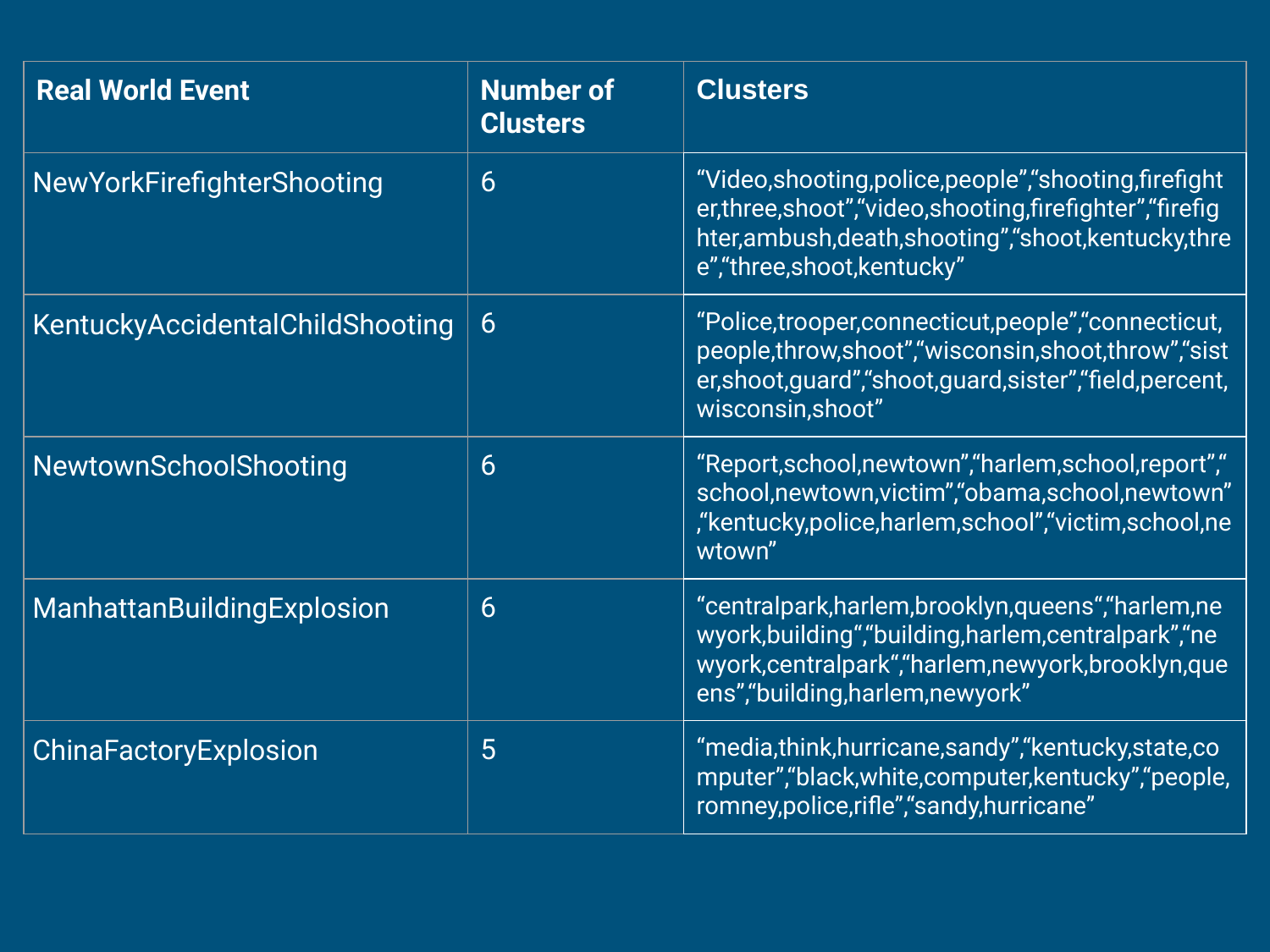

| Real World Event | Number of Clusters | Clusters |
| --- | --- | --- |
| NewYorkFirefighterShooting | 6 | “Video,shooting,police,people”,“shooting,firefighter,three,shoot”,“video,shooting,firefighter”,“firefighter,ambush,death,shooting”,“shoot,kentucky,three”,“three,shoot,kentucky” |
| KentuckyAccidentalChildShooting | 6 | “Police,trooper,connecticut,people”,“connecticut,people,throw,shoot”,“wisconsin,shoot,throw”,“sister,shoot,guard”,“shoot,guard,sister”,“field,percent,wisconsin,shoot” |
| NewtownSchoolShooting | 6 | “Report,school,newtown”,“harlem,school,report”,“school,newtown,victim”,“obama,school,newtown”,“kentucky,police,harlem,school”,“victim,school,newtown” |
| ManhattanBuildingExplosion | 6 | “centralpark,harlem,brooklyn,queens“,“harlem,newyork,building“,“building,harlem,centralpark”,“newyork,centralpark“,“harlem,newyork,brooklyn,queens”,“building,harlem,newyork” |
| ChinaFactoryExplosion | 5 | “media,think,hurricane,sandy”,“kentucky,state,computer”,“black,white,computer,kentucky”,“people,romney,police,rifle”,“sandy,hurricane” |